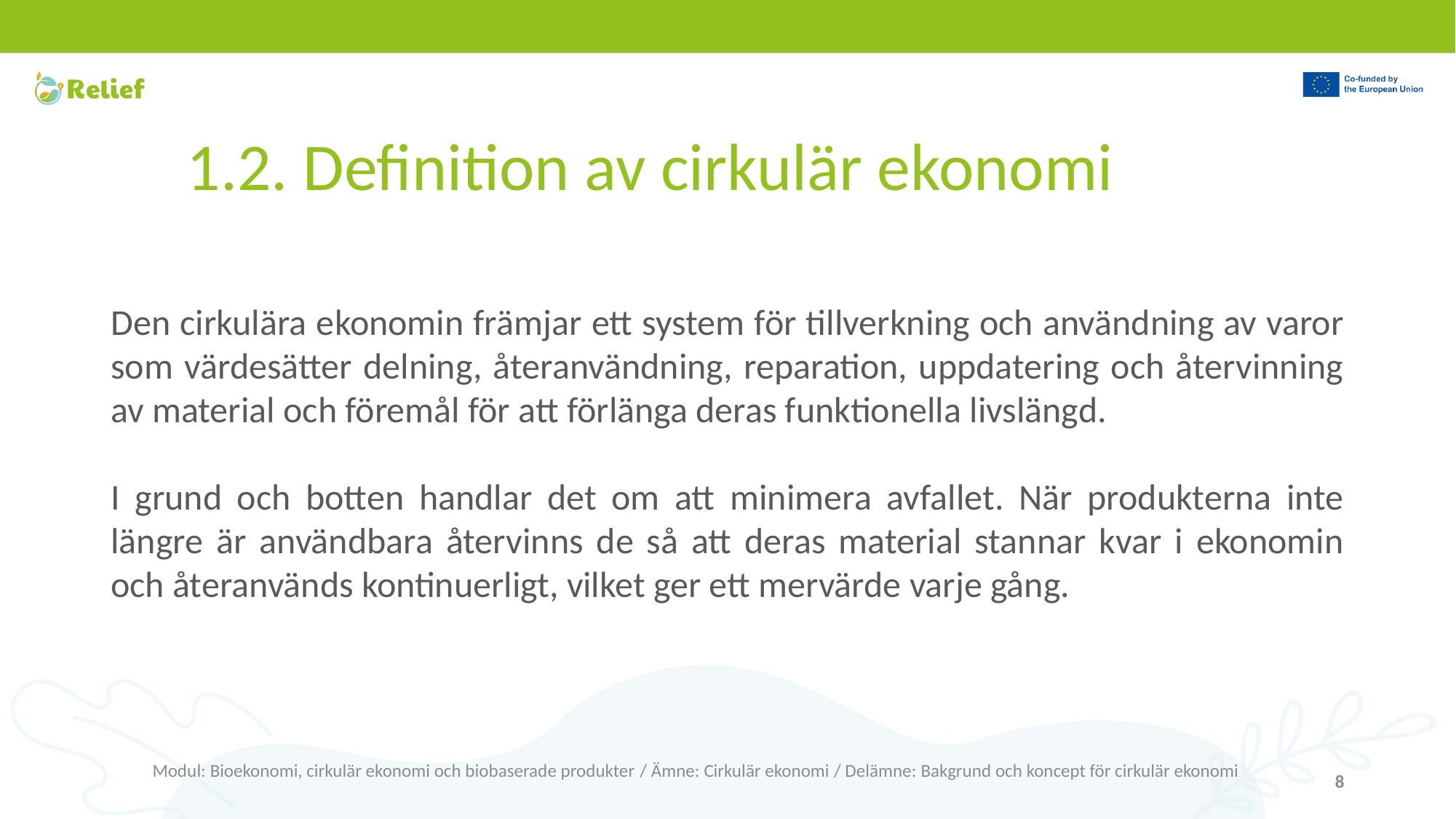

# 1.2. Definition av cirkulär ekonomi

Den cirkulära ekonomin främjar ett system för tillverkning och användning av varor som värdesätter delning, återanvändning, reparation, uppdatering och återvinning av material och föremål för att förlänga deras funktionella livslängd.

I grund och botten handlar det om att minimera avfallet. När produkterna inte längre är användbara återvinns de så att deras material stannar kvar i ekonomin och återanvänds kontinuerligt, vilket ger ett mervärde varje gång.

Modul: Bioekonomi, cirkulär ekonomi och biobaserade produkter / Ämne: Cirkulär ekonomi / Delämne: Bakgrund och koncept för cirkulär ekonomi

8